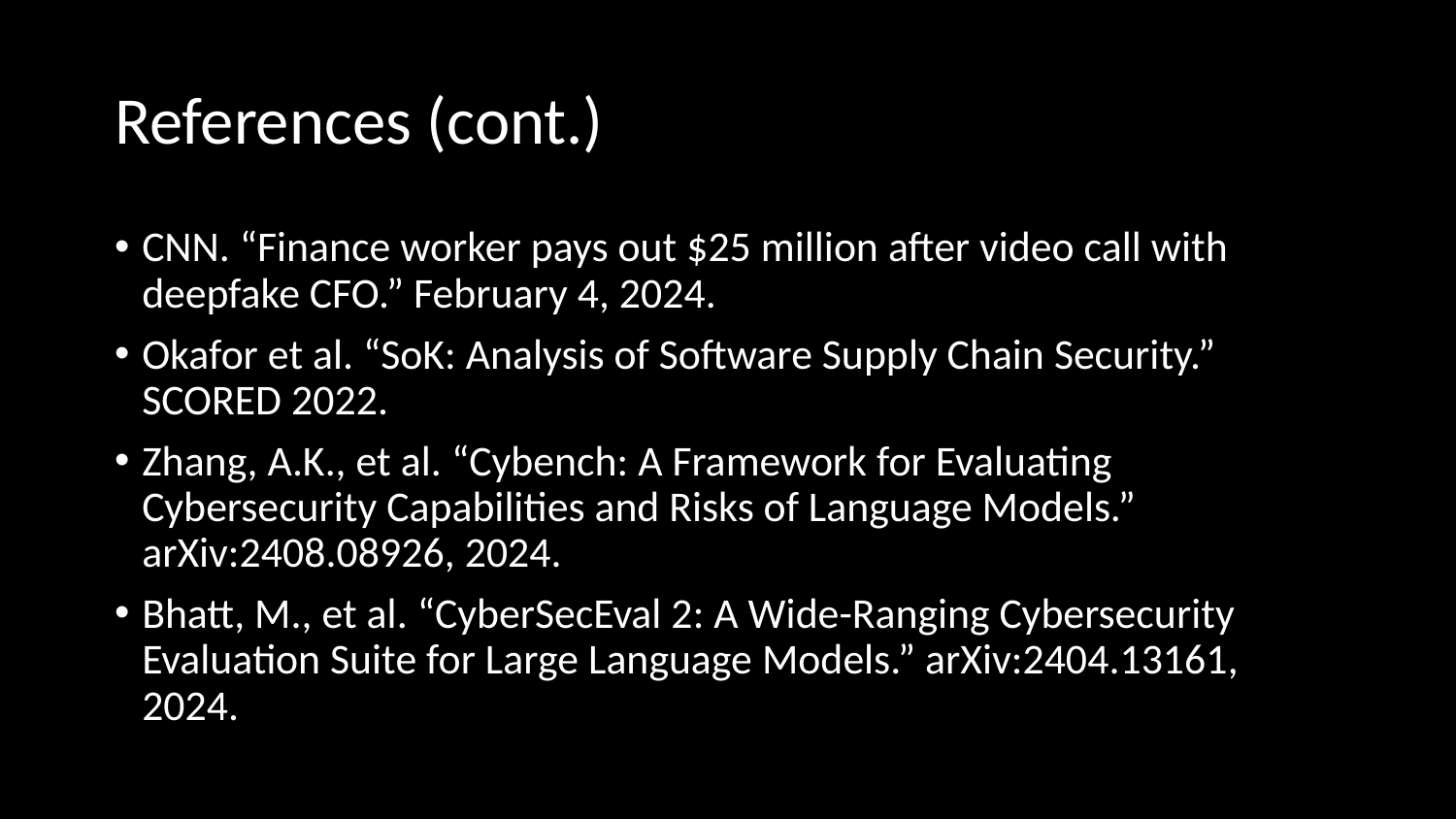

# References (cont.)
CNN. “Finance worker pays out $25 million after video call with deepfake CFO.” February 4, 2024.
Okafor et al. “SoK: Analysis of Software Supply Chain Security.” SCORED 2022.
Zhang, A.K., et al. “Cybench: A Framework for Evaluating Cybersecurity Capabilities and Risks of Language Models.” arXiv:2408.08926, 2024.
Bhatt, M., et al. “CyberSecEval 2: A Wide-Ranging Cybersecurity Evaluation Suite for Large Language Models.” arXiv:2404.13161, 2024.